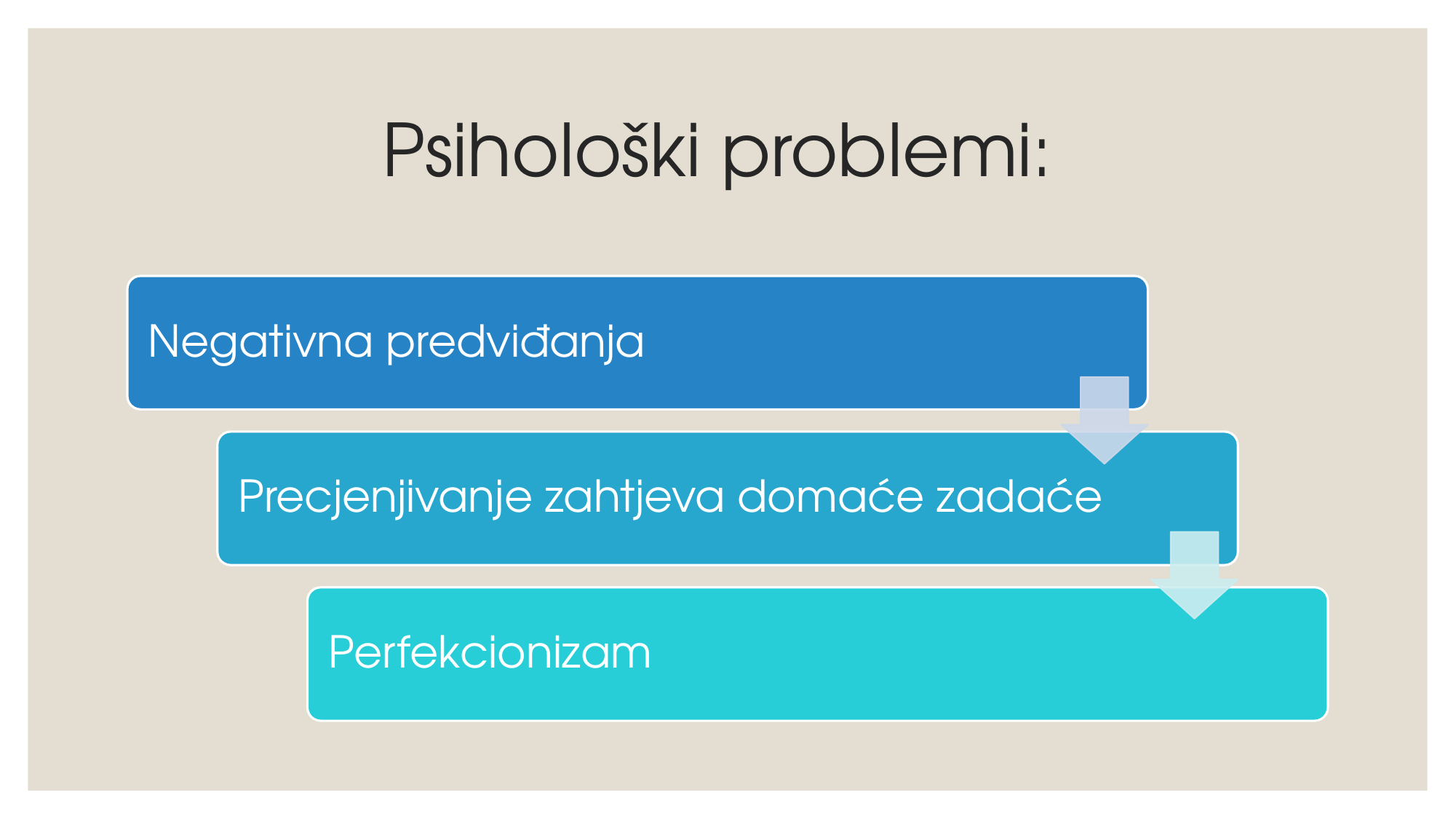

Psihološki problemi:
Negativna predviđanja
Precjenjivanje zahtjeva domaće zadaće
Perfekcionizam